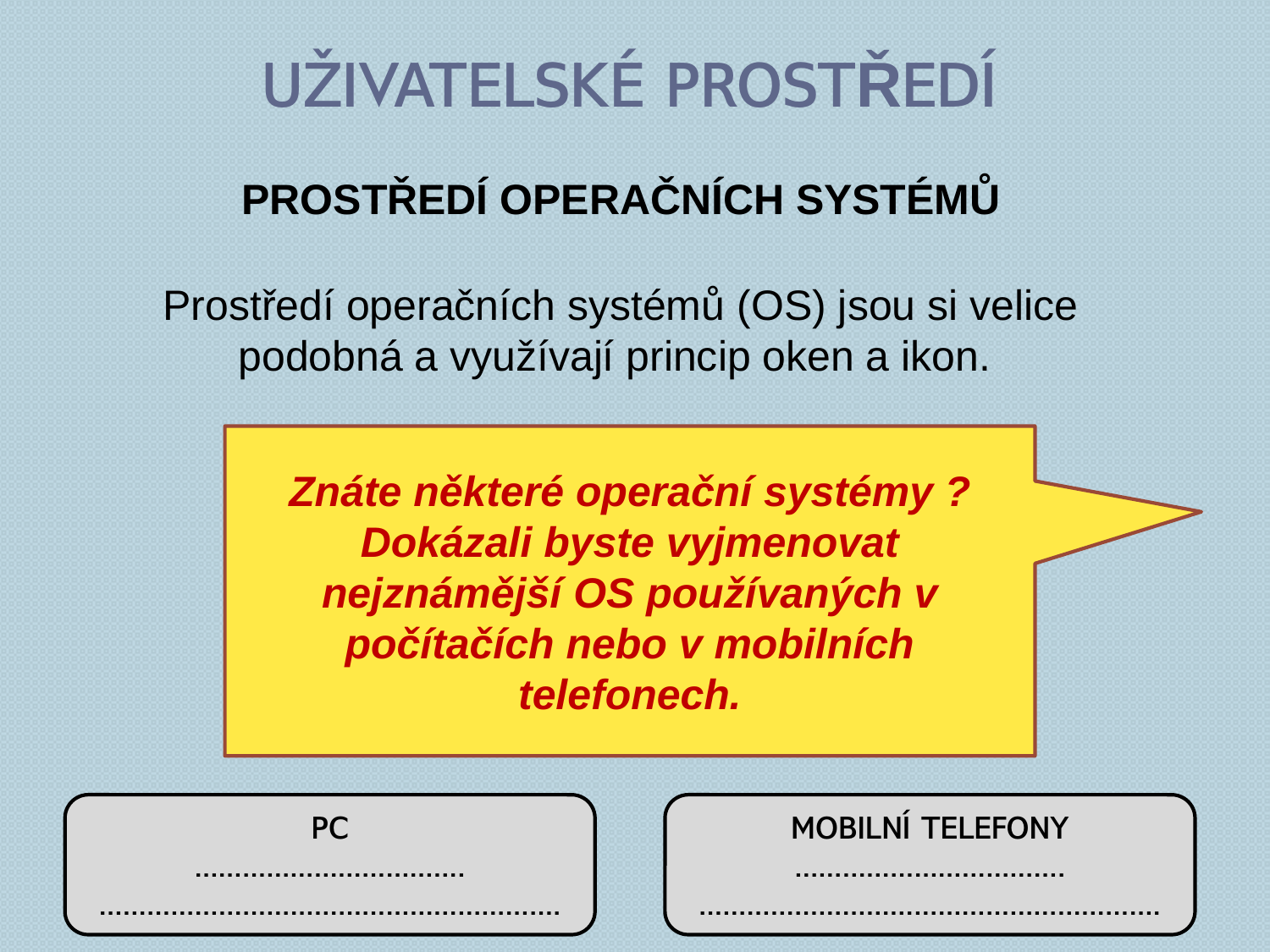

# Uživatelské prostředí
PROSTŘEDÍ OPERAČNÍCH SYSTÉMŮ
Prostředí operačních systémů (OS) jsou si velice podobná a využívají princip oken a ikon.
Znáte některé operační systémy ? Dokázali byste vyjmenovat nejznámější OS používaných v počítačích nebo v mobilních telefonech.
PC
…………………………….………………………………………………….
MOBILNÍ TELEFONY
…………………………….………………………………………………….